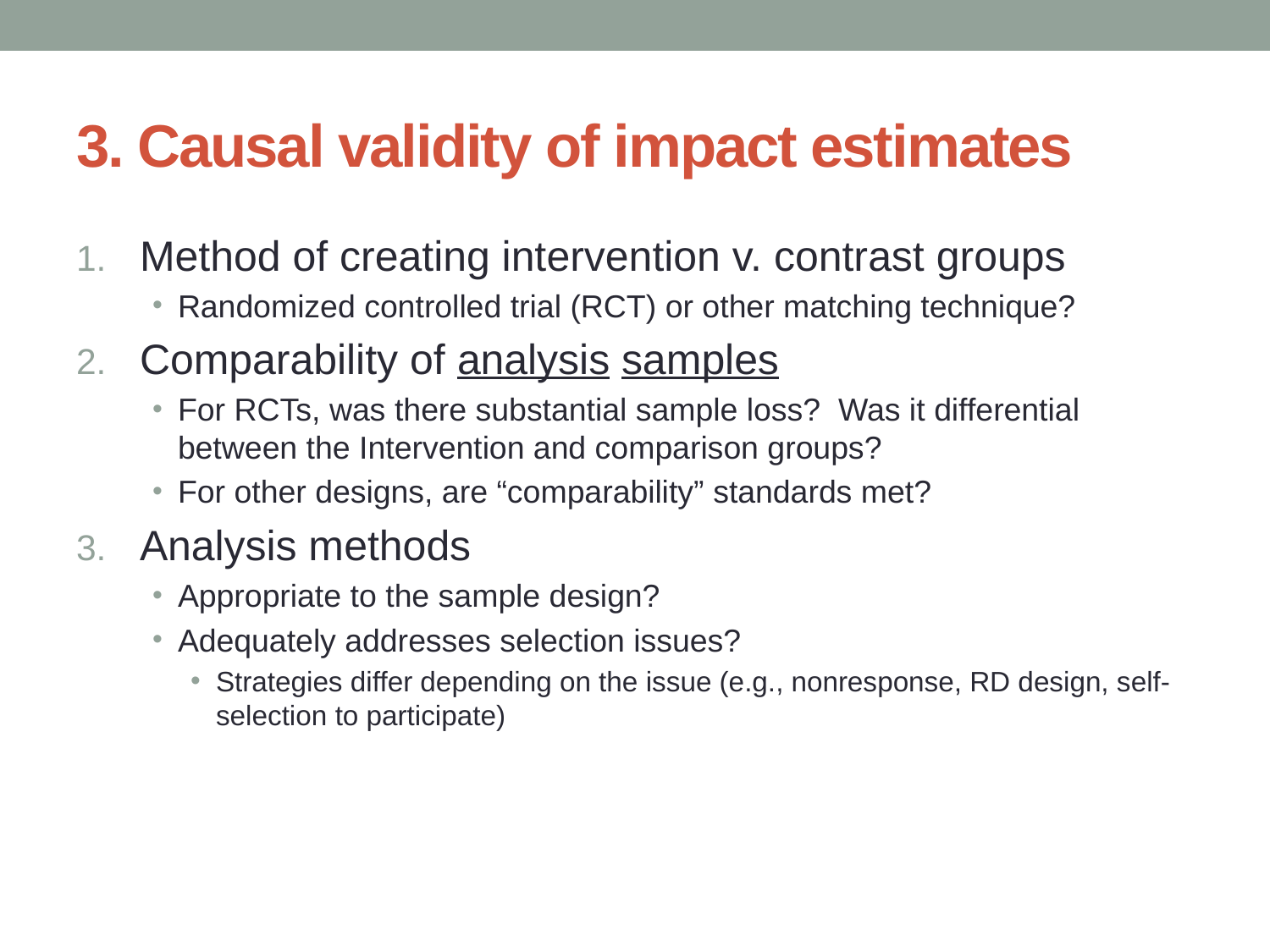

# 3. Causal validity of impact estimates
Method of creating intervention v. contrast groups
Randomized controlled trial (RCT) or other matching technique?
Comparability of analysis samples
For RCTs, was there substantial sample loss?  Was it differential between the Intervention and comparison groups?
For other designs, are “comparability” standards met?
Analysis methods
Appropriate to the sample design?
Adequately addresses selection issues?
Strategies differ depending on the issue (e.g., nonresponse, RD design, self-selection to participate)